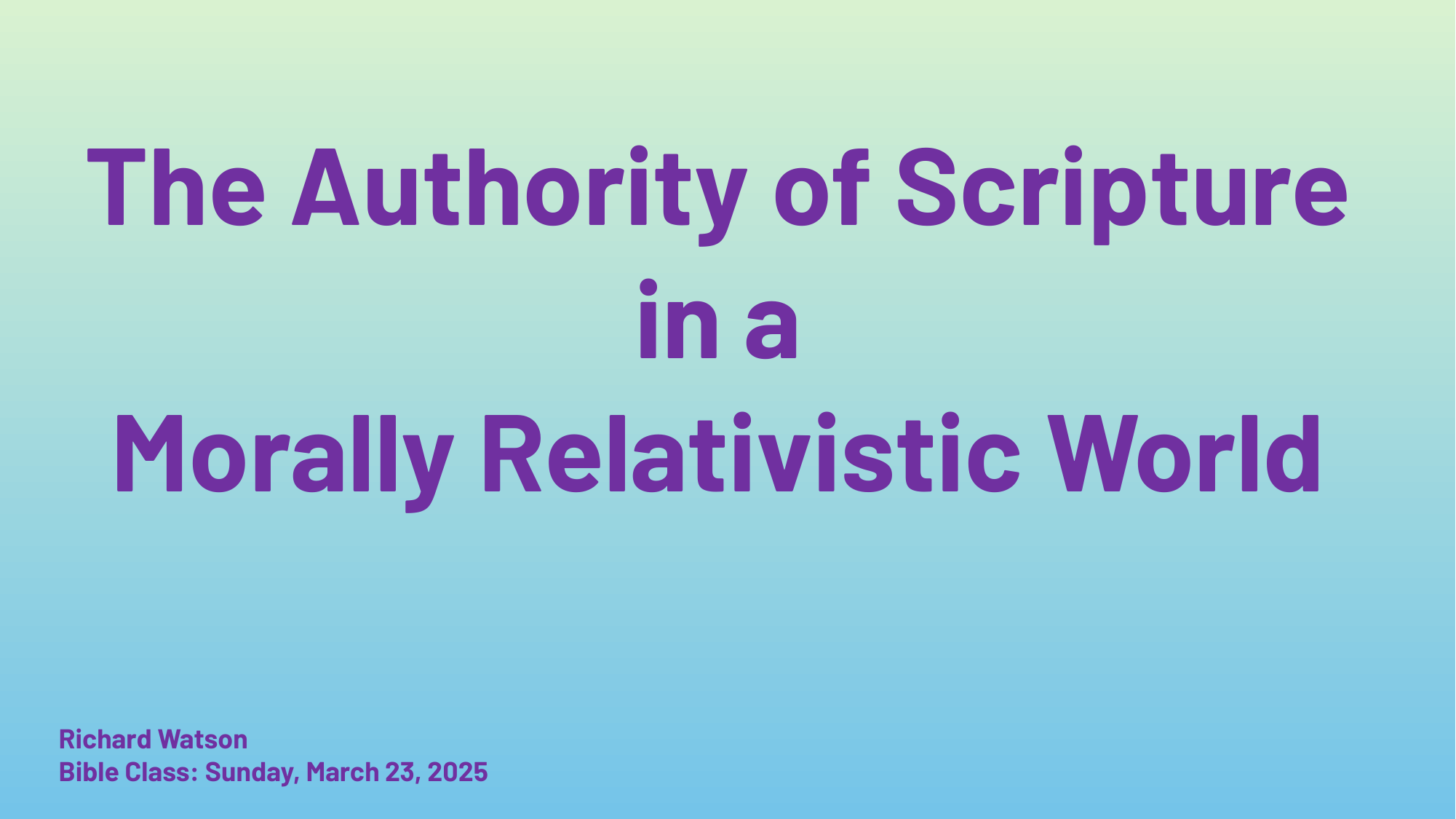

The Authority of Scripture
in a
Morally Relativistic World
Richard Watson
Bible Class: Sunday, March 23, 2025